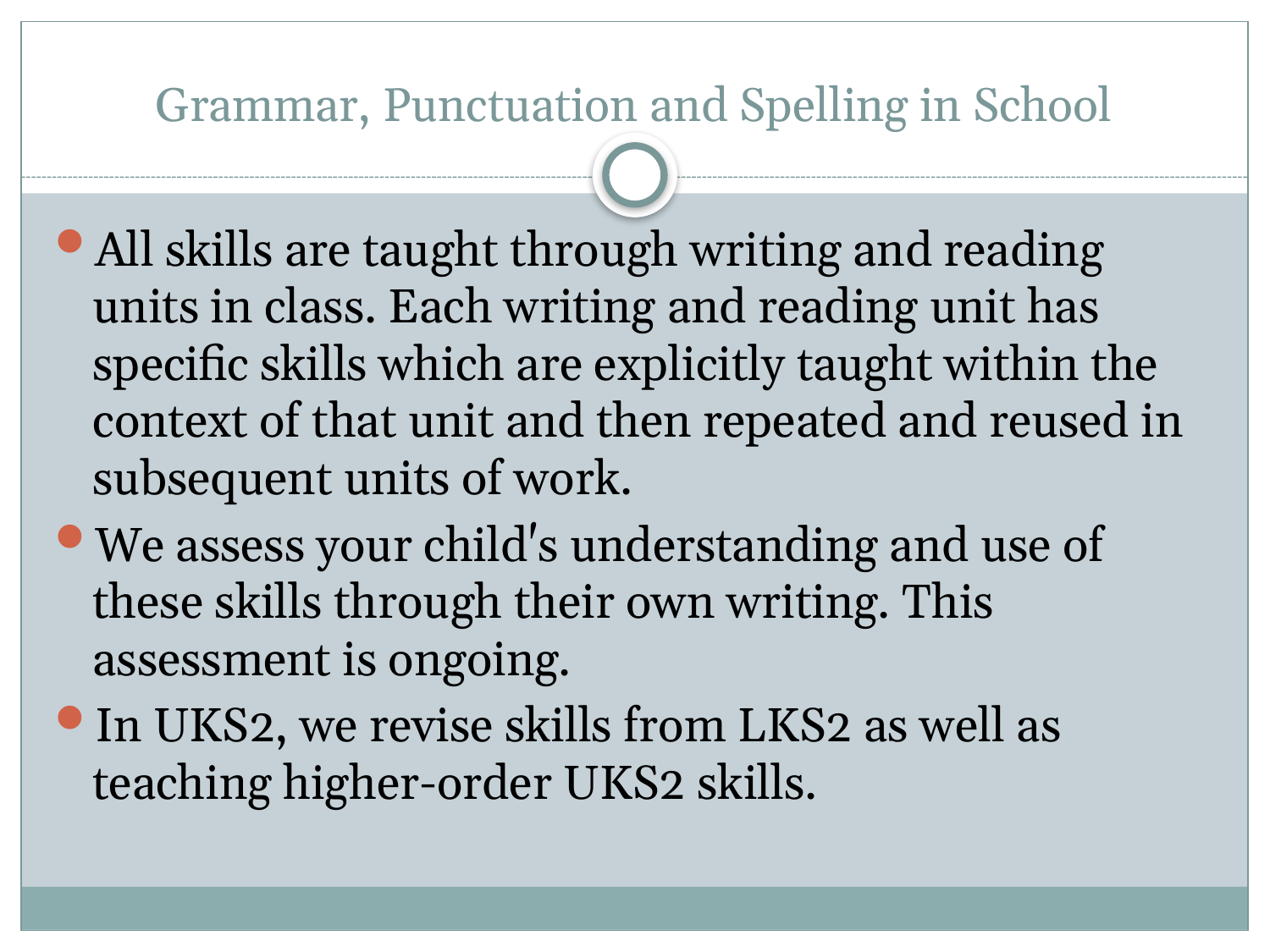

# Grammar, Punctuation and Spelling in School
All skills are taught through writing and reading units in class. Each writing and reading unit has specific skills which are explicitly taught within the context of that unit and then repeated and reused in subsequent units of work.
We assess your child's understanding and use of these skills through their own writing. This assessment is ongoing.
In UKS2, we revise skills from LKS2 as well as teaching higher-order UKS2 skills.